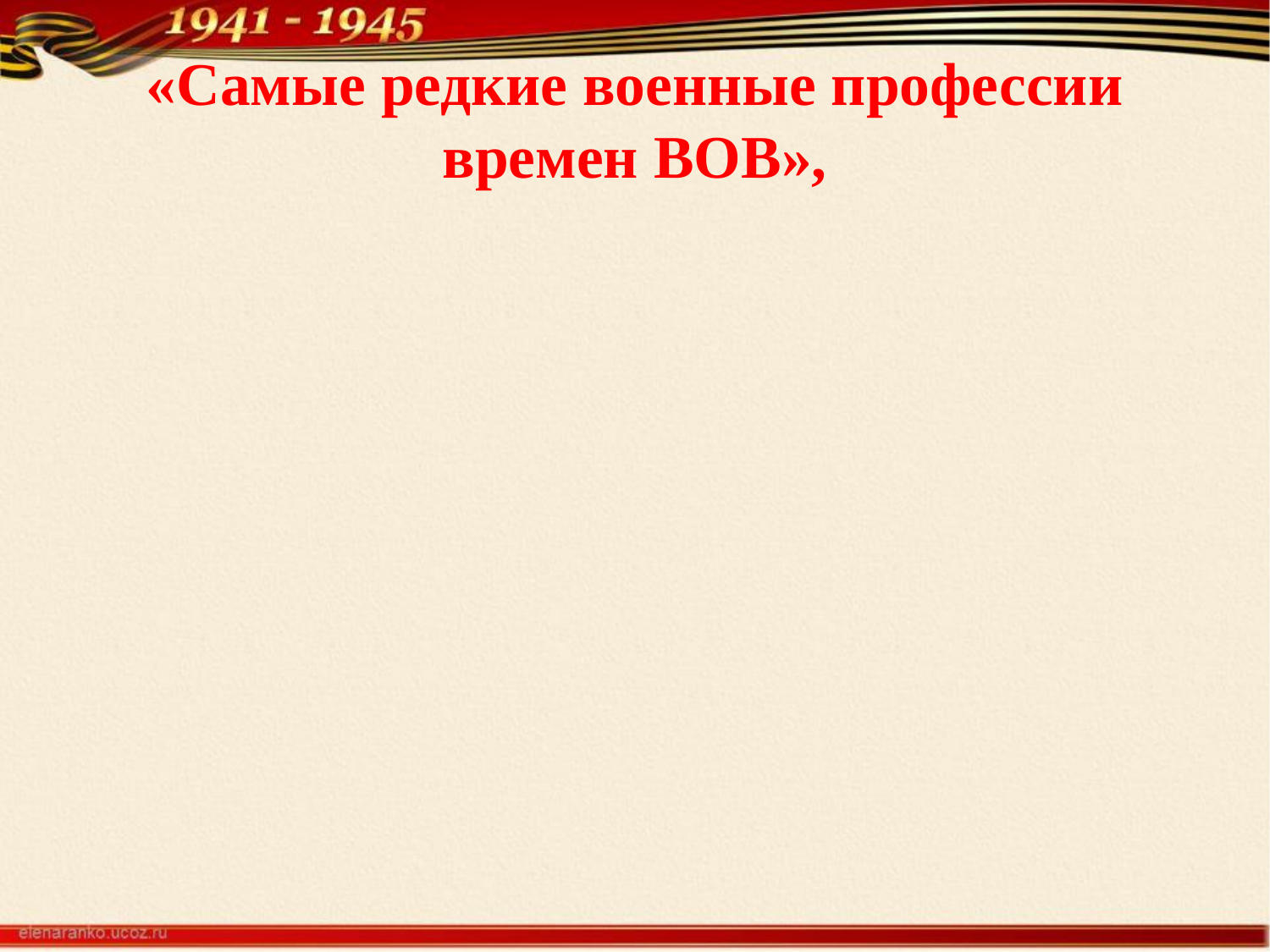

# «Самые редкие военные профессии времен ВОВ»,